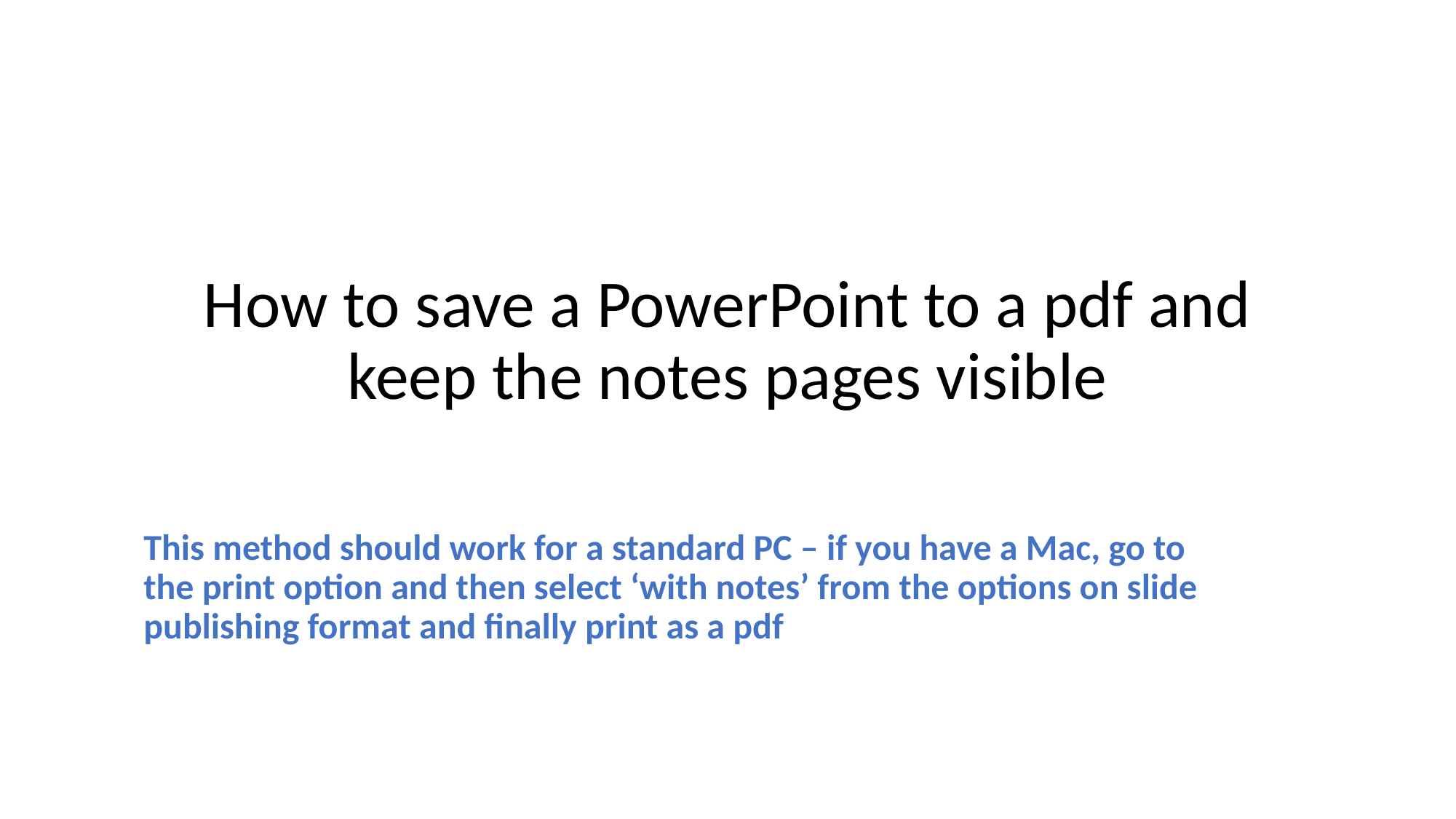

# How to save a PowerPoint to a pdf and keep the notes pages visible
This method should work for a standard PC – if you have a Mac, go to the print option and then select ‘with notes’ from the options on slide publishing format and finally print as a pdf